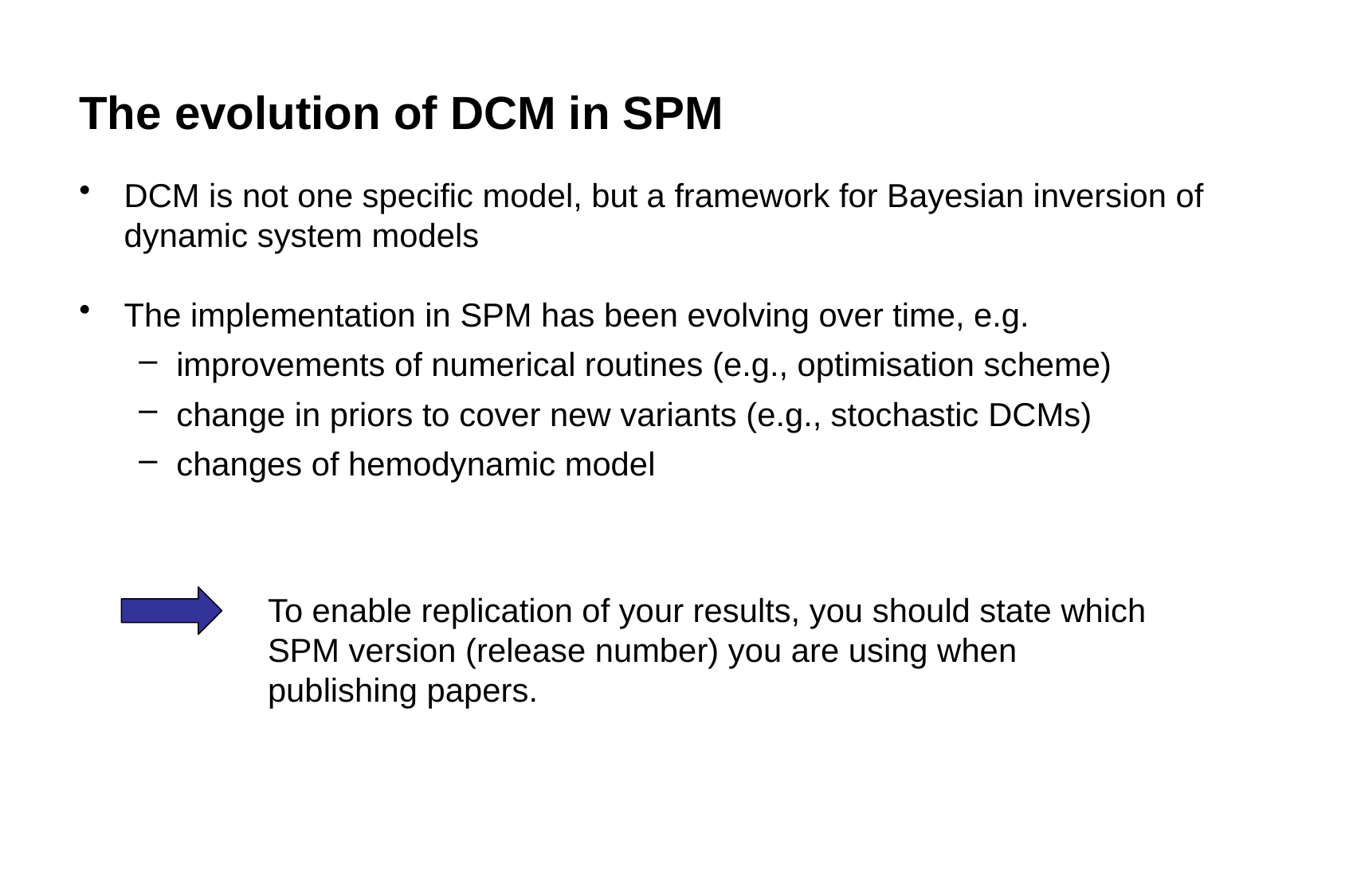

# The evolution of DCM in SPM
DCM is not one specific model, but a framework for Bayesian inversion of dynamic system models
The implementation in SPM has been evolving over time, e.g.
improvements of numerical routines (e.g., optimisation scheme)
change in priors to cover new variants (e.g., stochastic DCMs)
changes of hemodynamic model
To enable replication of your results, you should state which SPM version (release number) you are using when publishing papers.